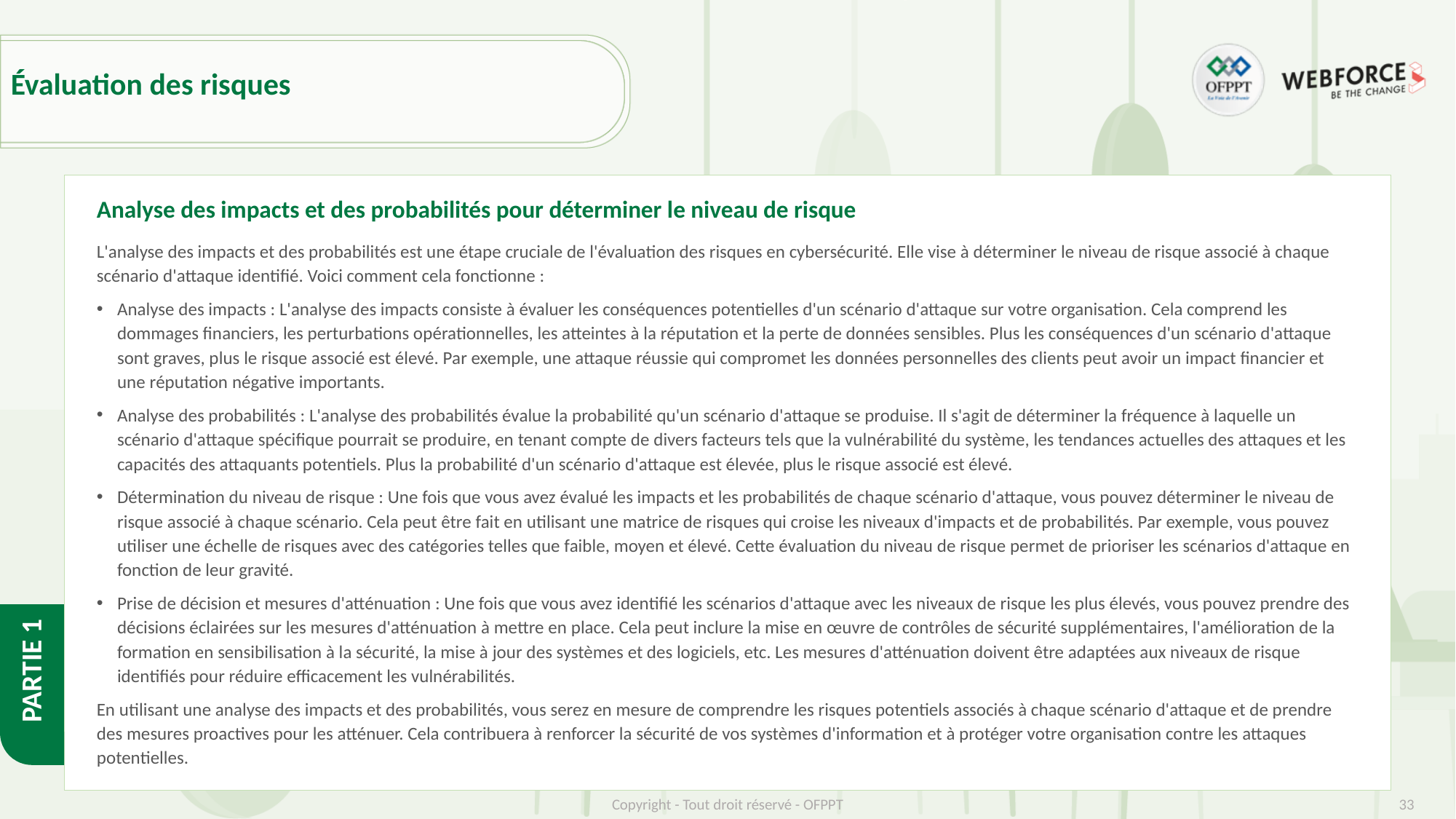

# Évaluation des risques
Analyse des impacts et des probabilités pour déterminer le niveau de risque
L'analyse des impacts et des probabilités est une étape cruciale de l'évaluation des risques en cybersécurité. Elle vise à déterminer le niveau de risque associé à chaque scénario d'attaque identifié. Voici comment cela fonctionne :
Analyse des impacts : L'analyse des impacts consiste à évaluer les conséquences potentielles d'un scénario d'attaque sur votre organisation. Cela comprend les dommages financiers, les perturbations opérationnelles, les atteintes à la réputation et la perte de données sensibles. Plus les conséquences d'un scénario d'attaque sont graves, plus le risque associé est élevé. Par exemple, une attaque réussie qui compromet les données personnelles des clients peut avoir un impact financier et une réputation négative importants.
Analyse des probabilités : L'analyse des probabilités évalue la probabilité qu'un scénario d'attaque se produise. Il s'agit de déterminer la fréquence à laquelle un scénario d'attaque spécifique pourrait se produire, en tenant compte de divers facteurs tels que la vulnérabilité du système, les tendances actuelles des attaques et les capacités des attaquants potentiels. Plus la probabilité d'un scénario d'attaque est élevée, plus le risque associé est élevé.
Détermination du niveau de risque : Une fois que vous avez évalué les impacts et les probabilités de chaque scénario d'attaque, vous pouvez déterminer le niveau de risque associé à chaque scénario. Cela peut être fait en utilisant une matrice de risques qui croise les niveaux d'impacts et de probabilités. Par exemple, vous pouvez utiliser une échelle de risques avec des catégories telles que faible, moyen et élevé. Cette évaluation du niveau de risque permet de prioriser les scénarios d'attaque en fonction de leur gravité.
Prise de décision et mesures d'atténuation : Une fois que vous avez identifié les scénarios d'attaque avec les niveaux de risque les plus élevés, vous pouvez prendre des décisions éclairées sur les mesures d'atténuation à mettre en place. Cela peut inclure la mise en œuvre de contrôles de sécurité supplémentaires, l'amélioration de la formation en sensibilisation à la sécurité, la mise à jour des systèmes et des logiciels, etc. Les mesures d'atténuation doivent être adaptées aux niveaux de risque identifiés pour réduire efficacement les vulnérabilités.
En utilisant une analyse des impacts et des probabilités, vous serez en mesure de comprendre les risques potentiels associés à chaque scénario d'attaque et de prendre des mesures proactives pour les atténuer. Cela contribuera à renforcer la sécurité de vos systèmes d'information et à protéger votre organisation contre les attaques potentielles.